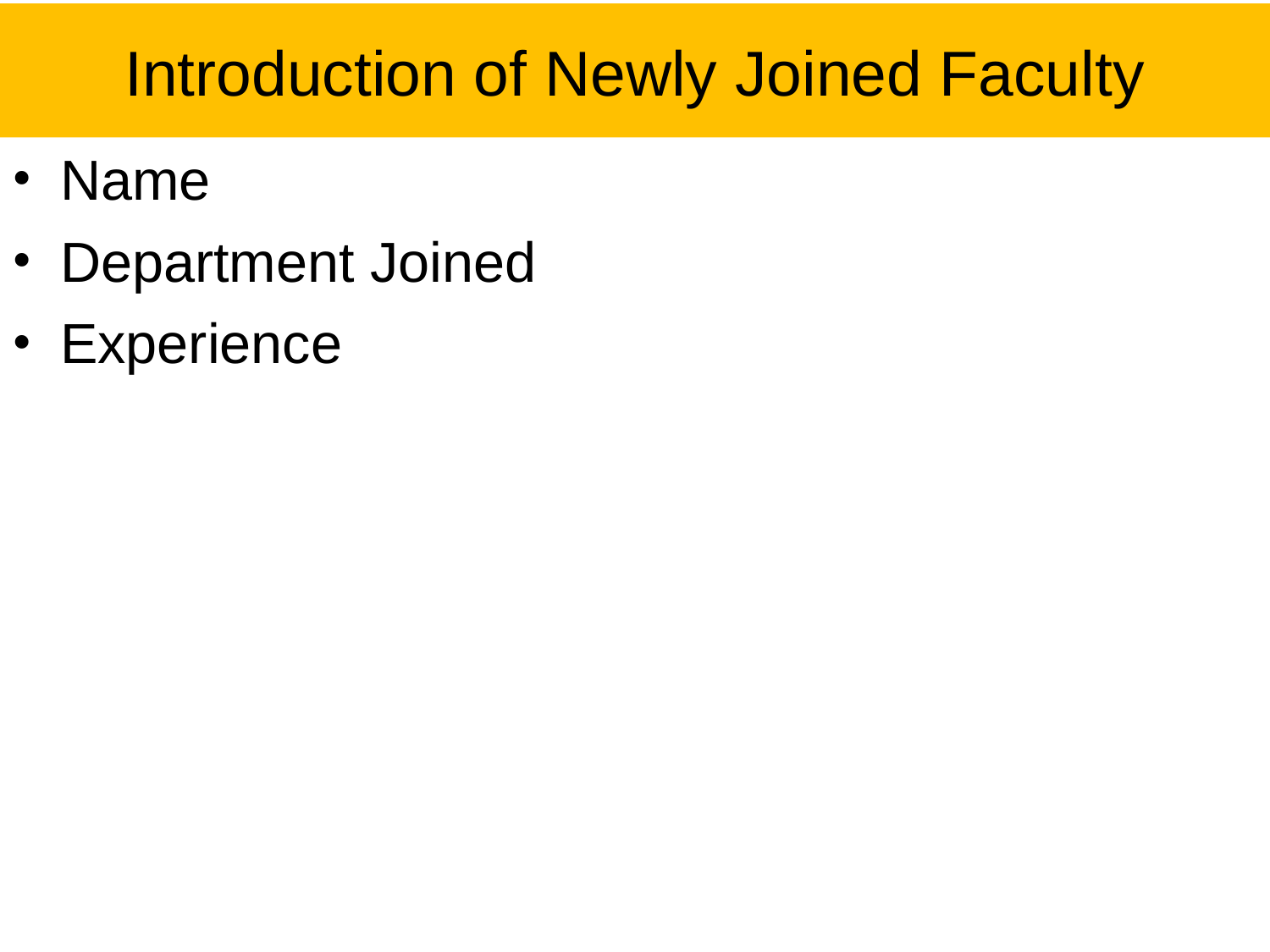

# Introduction of Newly Joined Faculty
Name
Department Joined
Experience